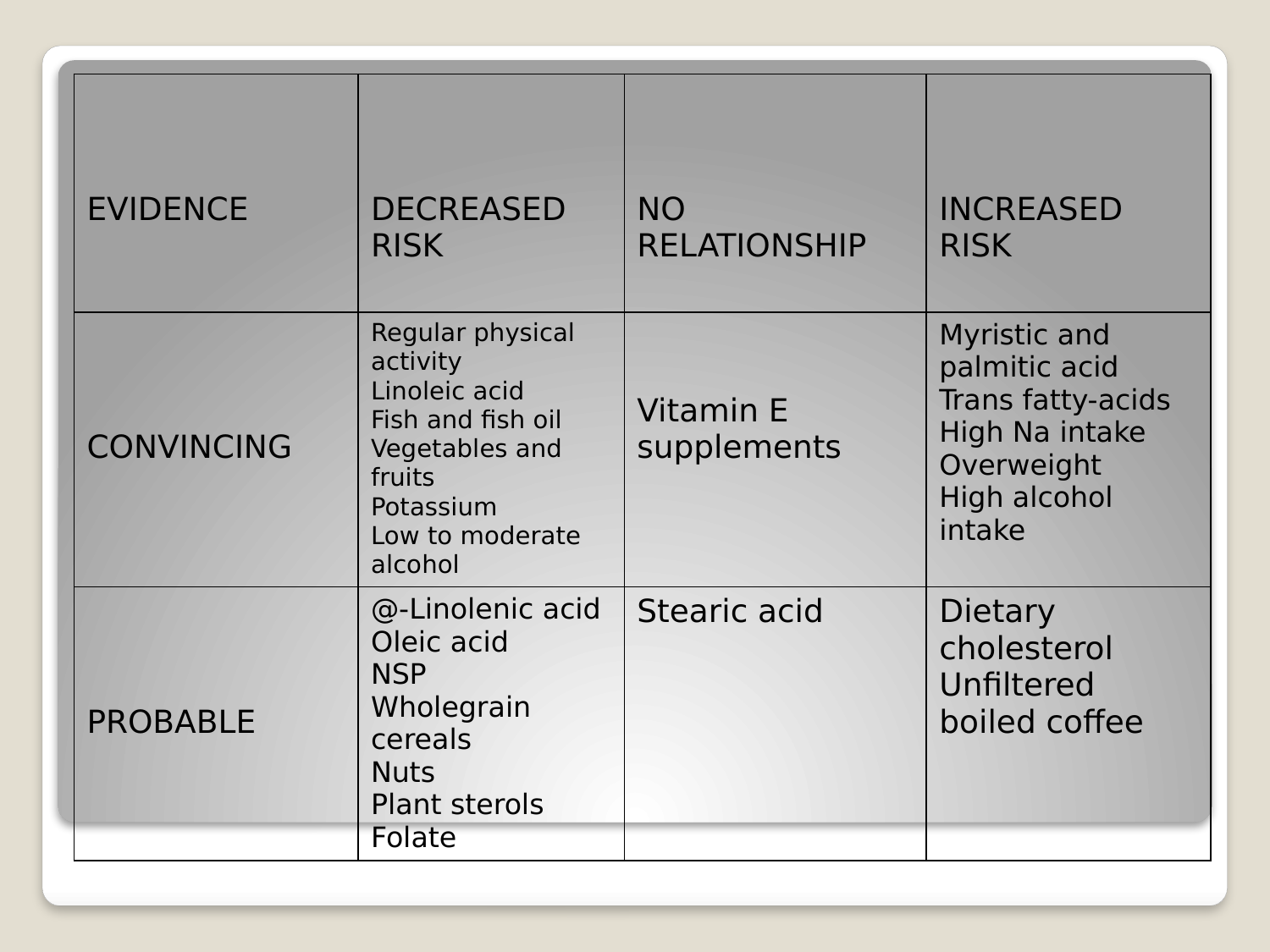

| EVIDENCE | DECREASED RISK | NO RELATIONSHIP | INCREASED RISK |
| --- | --- | --- | --- |
| CONVINCING | Regular physical activity Linoleic acid Fish and fish oil Vegetables and fruits Potassium Low to moderate alcohol | Vitamin E supplements | Myristic and palmitic acid Trans fatty-acids High Na intake Overweight High alcohol intake |
| PROBABLE | @-Linolenic acid Oleic acid NSP Wholegrain cereals Nuts Plant sterols Folate | Stearic acid | Dietary cholesterol Unfiltered boiled coffee |